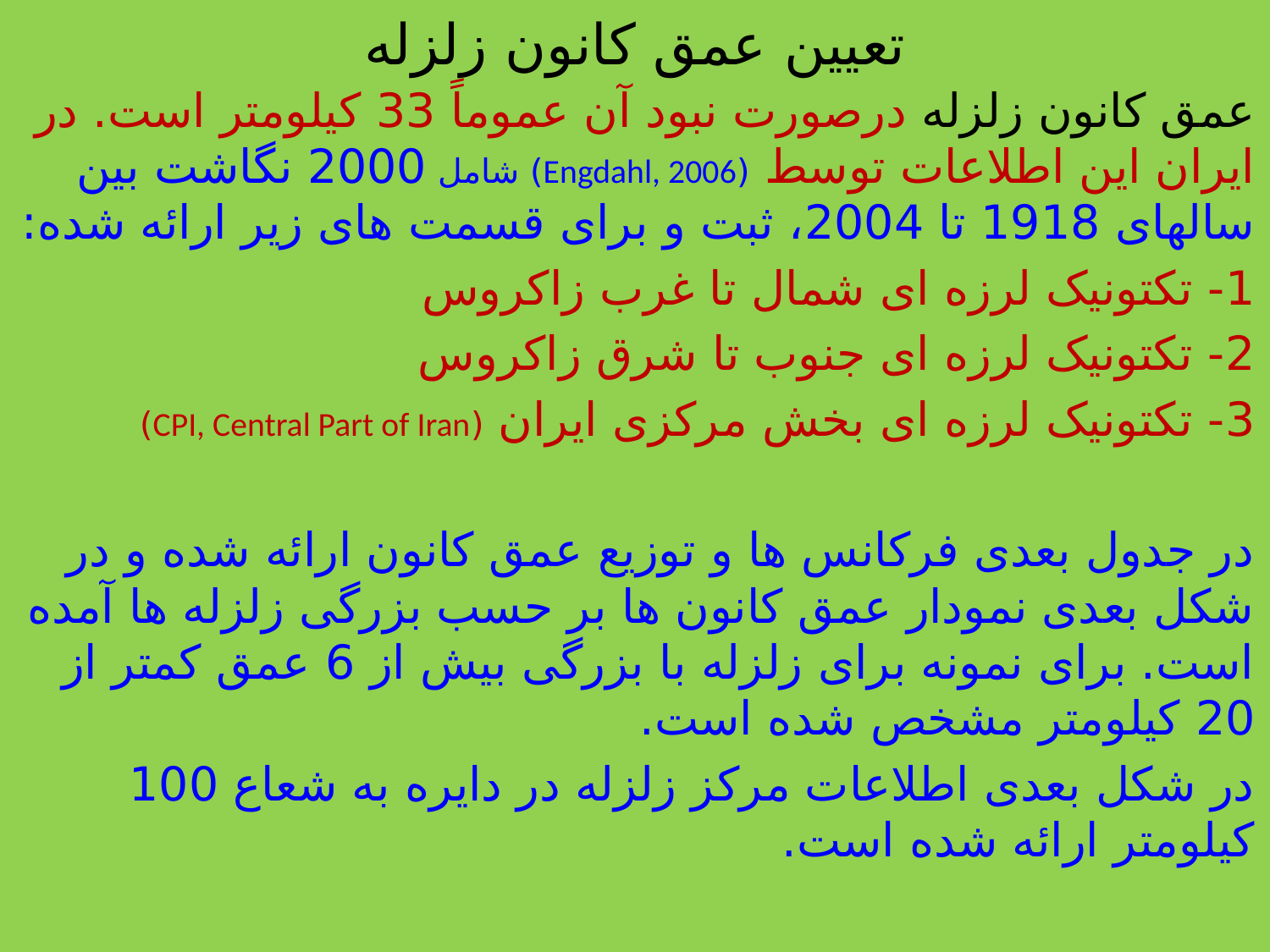

# تعیین عمق کانون زلزله
عمق کانون زلزله درصورت نبود آن عموماً 33 کیلومتر است. در ایران این اطلاعات توسط (Engdahl, 2006) شامل 2000 نگاشت بین سالهای 1918 تا 2004، ثبت و برای قسمت های زیر ارائه شده:
1- تکتونیک لرزه ای شمال تا غرب زاکروس
2- تکتونیک لرزه ای جنوب تا شرق زاکروس
3- تکتونیک لرزه ای بخش مرکزی ایران (CPI, Central Part of Iran)

در جدول بعدی فرکانس ها و توزیع عمق کانون ارائه شده و در شکل بعدی نمودار عمق کانون ها بر حسب بزرگی زلزله ها آمده است. برای نمونه برای زلزله با بزرگی بیش از 6 عمق کمتر از 20 کیلومتر مشخص شده است.
در شکل بعدی اطلاعات مرکز زلزله در دایره به شعاع 100 کیلومتر ارائه شده است.